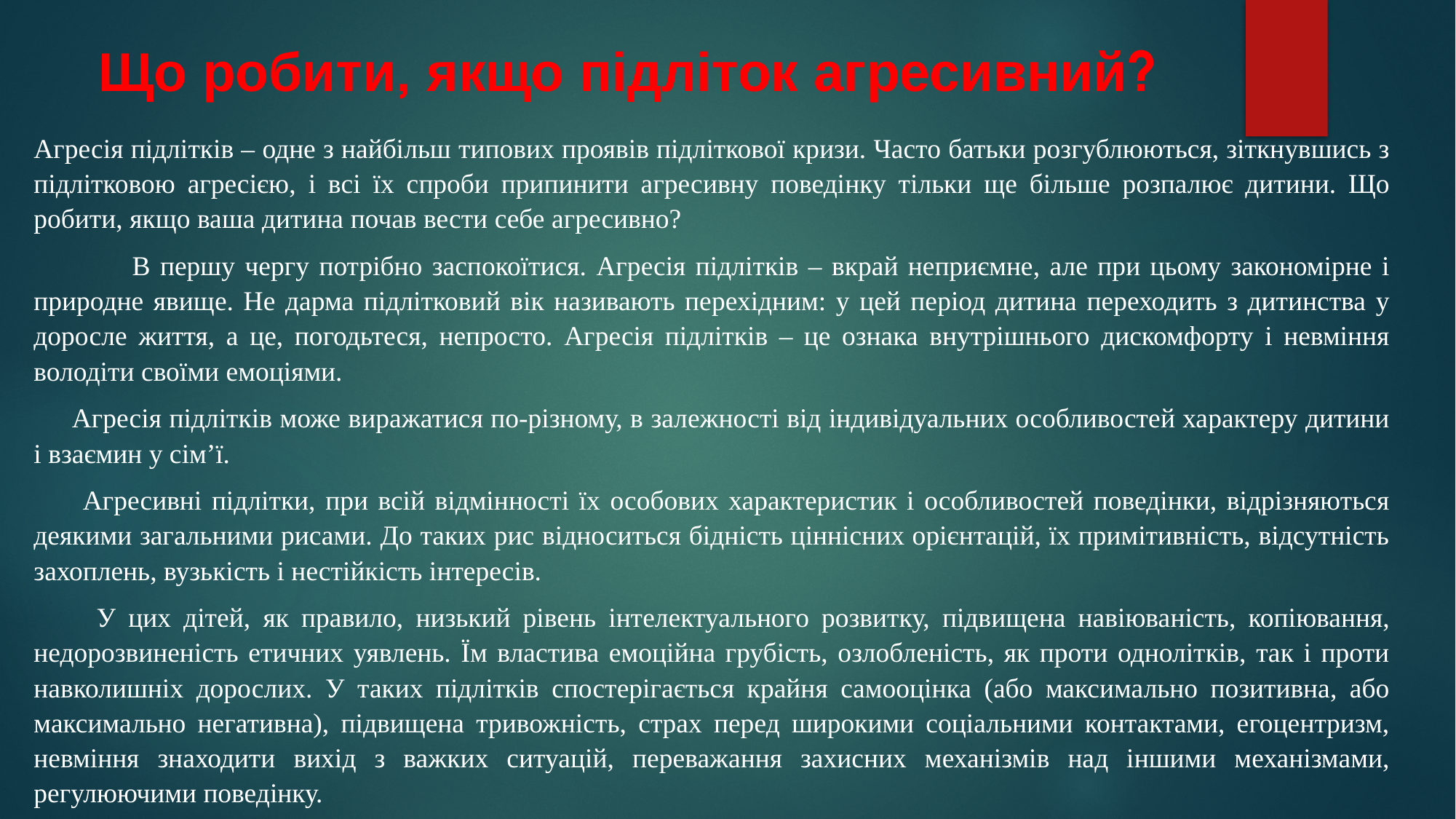

# Що робити, якщо підліток агресивний?
Агресія підлітків – одне з найбільш типових проявів підліткової кризи. Часто батьки розгублюються, зіткнувшись з підлітковою агресією, і всі їх спроби припинити агресивну поведінку тільки ще більше розпалює дитини. Що робити, якщо ваша дитина почав вести себе агресивно?
​          В першу чергу потрібно заспокоїтися. Агресія підлітків – вкрай неприємне, але при цьому закономірне і природне явище. Не дарма підлітковий вік називають перехідним: у цей період дитина переходить з дитинства у доросле життя, а це, погодьтеся, непросто. Агресія підлітків – це ознака внутрішнього дискомфорту і невміння володіти своїми емоціями.
     Агресія підлітків може виражатися по-різному, в залежності від індивідуальних особливостей характеру дитини і взаємин у сім’ї.
     Агресивні підлітки, при всій відмінності їх особових характеристик і особливостей поведінки, відрізняються деякими загальними рисами. До таких рис відноситься бідність ціннісних орієнтацій, їх примітивність, відсутність захоплень, вузькість і нестійкість інтересів.
     У цих дітей, як правило, низький рівень інтелектуального розвитку, підвищена навіюваність, копіювання, недорозвиненість етичних уявлень. Їм властива емоційна грубість, озлобленість, як проти однолітків, так і проти навколишніх дорослих. У таких підлітків спостерігається крайня самооцінка (або максимально позитивна, або максимально негативна), підвищена тривожність, страх перед широкими соціальними контактами, егоцентризм, невміння знаходити вихід з важких ситуацій, переважання захисних механізмів над іншими механізмами, регулюючими поведінку.